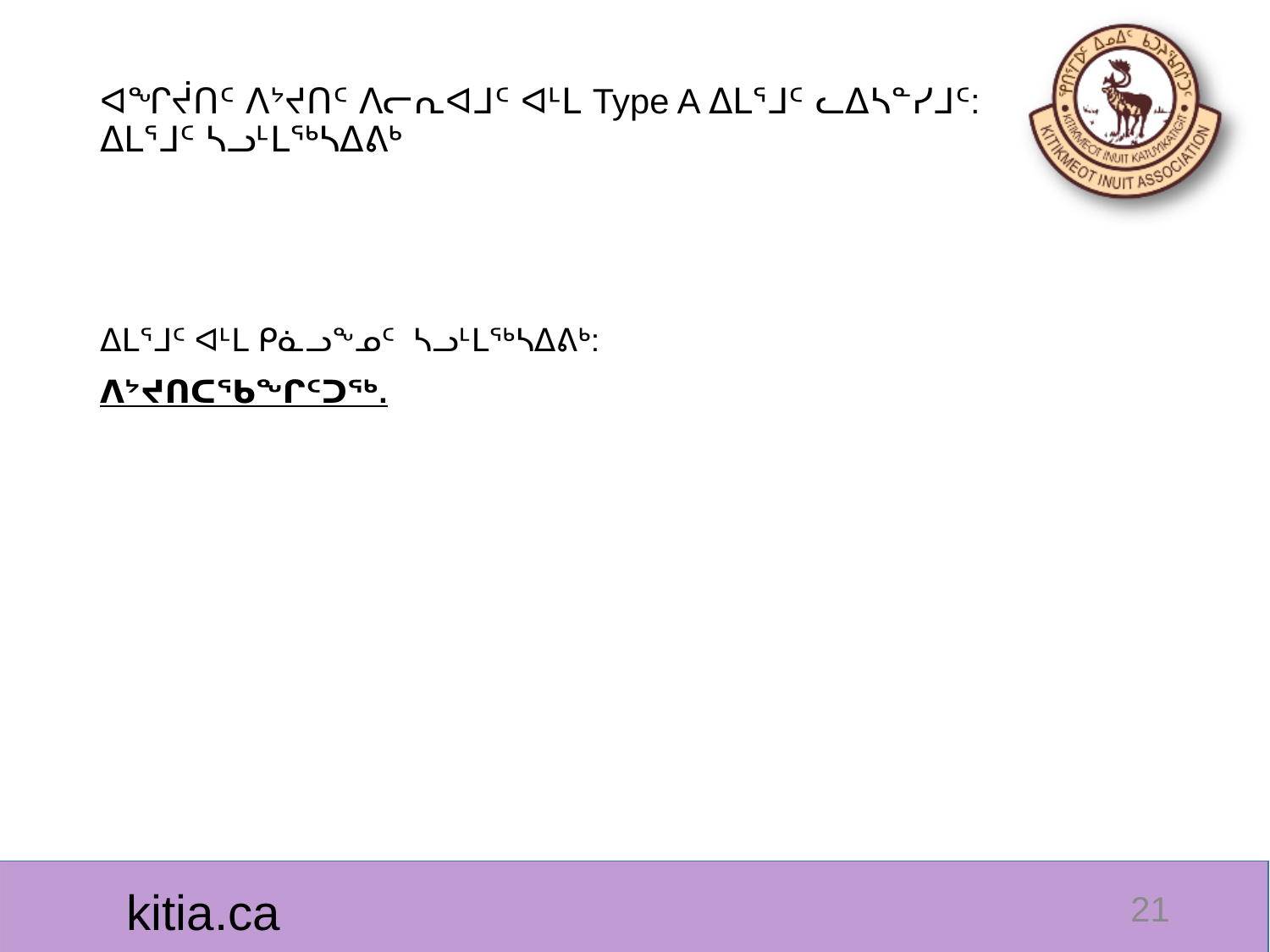

# ᐊᖏᔫᑎᑦ ᐱᔾᔪᑎᑦ ᐱᓕᕆᐊᒧᑦ ᐊᒻᒪ Type A ᐃᒪᕐᒧᑦ ᓚᐃᓴᓐᓯᒧᑦ: ᐃᒪᕐᒧᑦ ᓴᓗᒻᒪᖅᓴᐃᕕᒃ

ᐃᒪᕐᒧᑦ ᐊᒻᒪ ᑭᓈᓗᖕᓄᑦ  ᓴᓗᒻᒪᖅᓴᐃᕕᒃ:
ᐱᔾᔪᑎᑕᖃᖏᑦᑐᖅ.

21